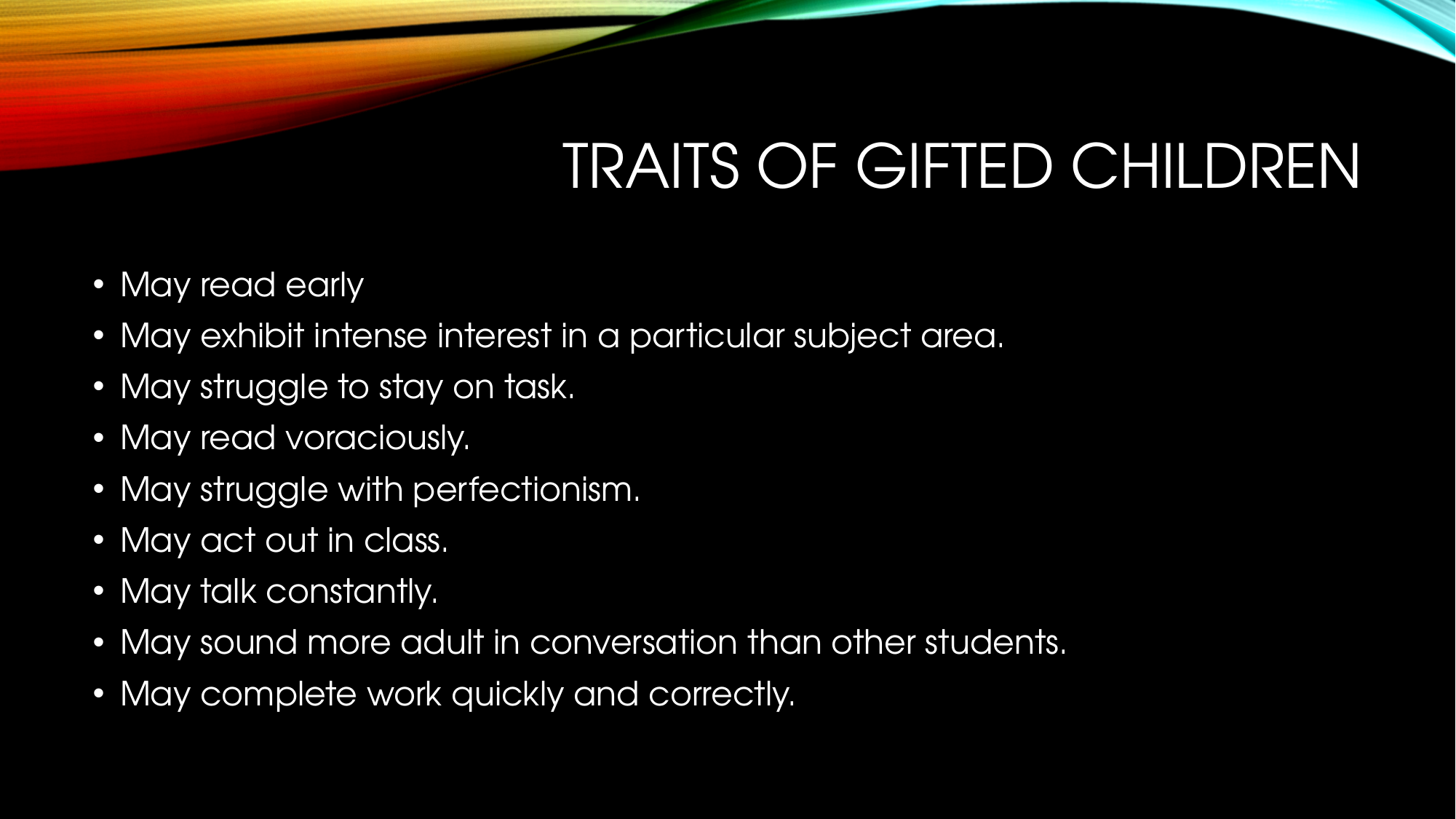

# Traits of gifted children
May read early
May exhibit intense interest in a particular subject area.
May struggle to stay on task.
May read voraciously.
May struggle with perfectionism.
May act out in class.
May talk constantly.
May sound more adult in conversation than other students.
May complete work quickly and correctly.